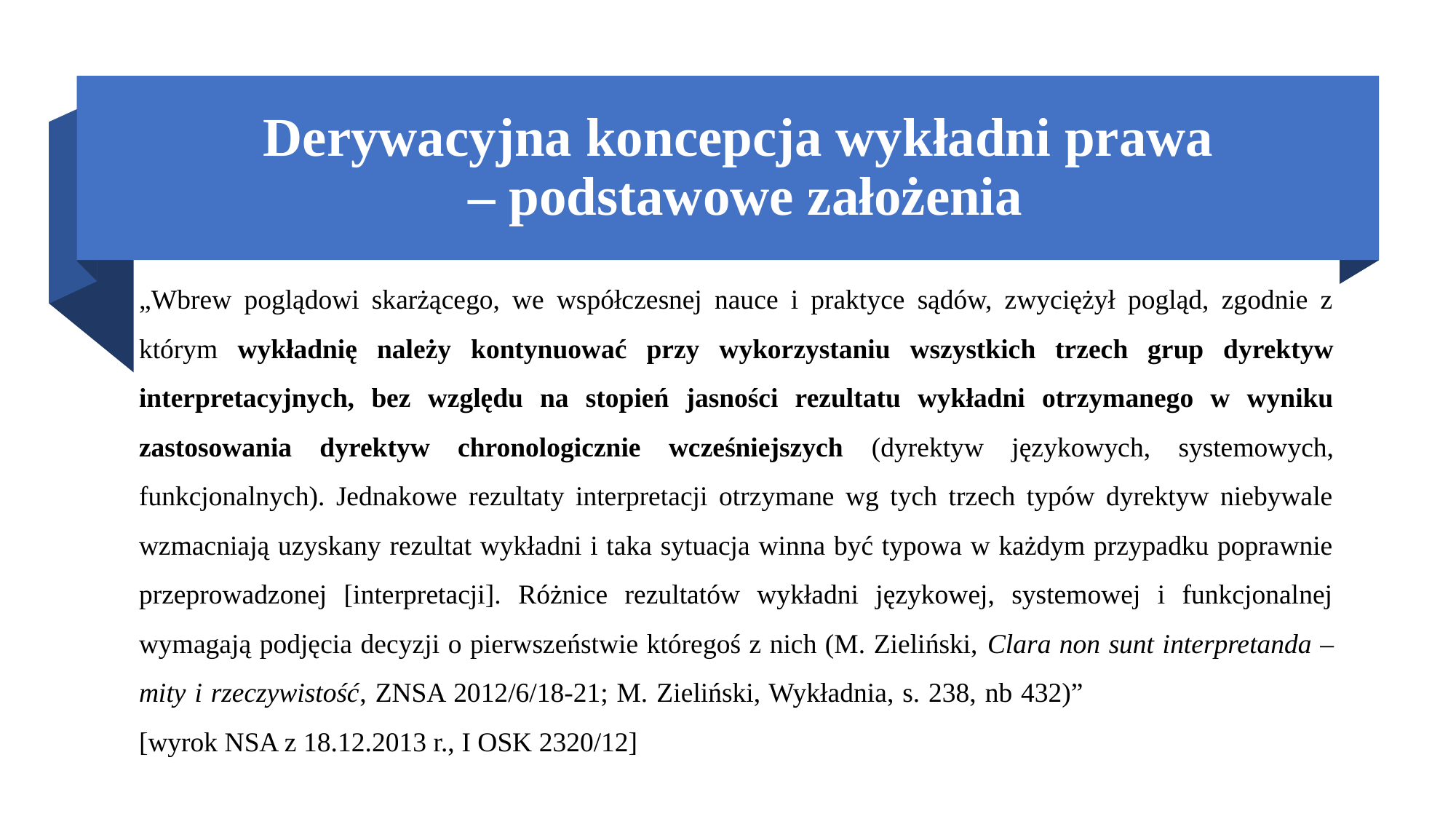

# Derywacyjna koncepcja wykładni prawa – podstawowe założenia

„Wbrew poglądowi skarżącego, we współczesnej nauce i praktyce sądów, zwyciężył pogląd, zgodnie z którym wykładnię należy kontynuować przy wykorzystaniu wszystkich trzech grup dyrektyw interpretacyjnych, bez względu na stopień jasności rezultatu wykładni otrzymanego w wyniku zastosowania dyrektyw chronologicznie wcześniejszych (dyrektyw językowych, systemowych, funkcjonalnych). Jednakowe rezultaty interpretacji otrzymane wg tych trzech typów dyrektyw niebywale wzmacniają uzyskany rezultat wykładni i taka sytuacja winna być typowa w każdym przypadku poprawnie przeprowadzonej [interpretacji]. Różnice rezultatów wykładni językowej, systemowej i funkcjonalnej wymagają podjęcia decyzji o pierwszeństwie któregoś z nich (M. Zieliński, Clara non sunt interpretanda – mity i rzeczywistość, ZNSA 2012/6/18-21; M. Zieliński, Wykładnia, s. 238, nb 432)”                              [wyrok NSA z 18.12.2013 r., I OSK 2320/12]